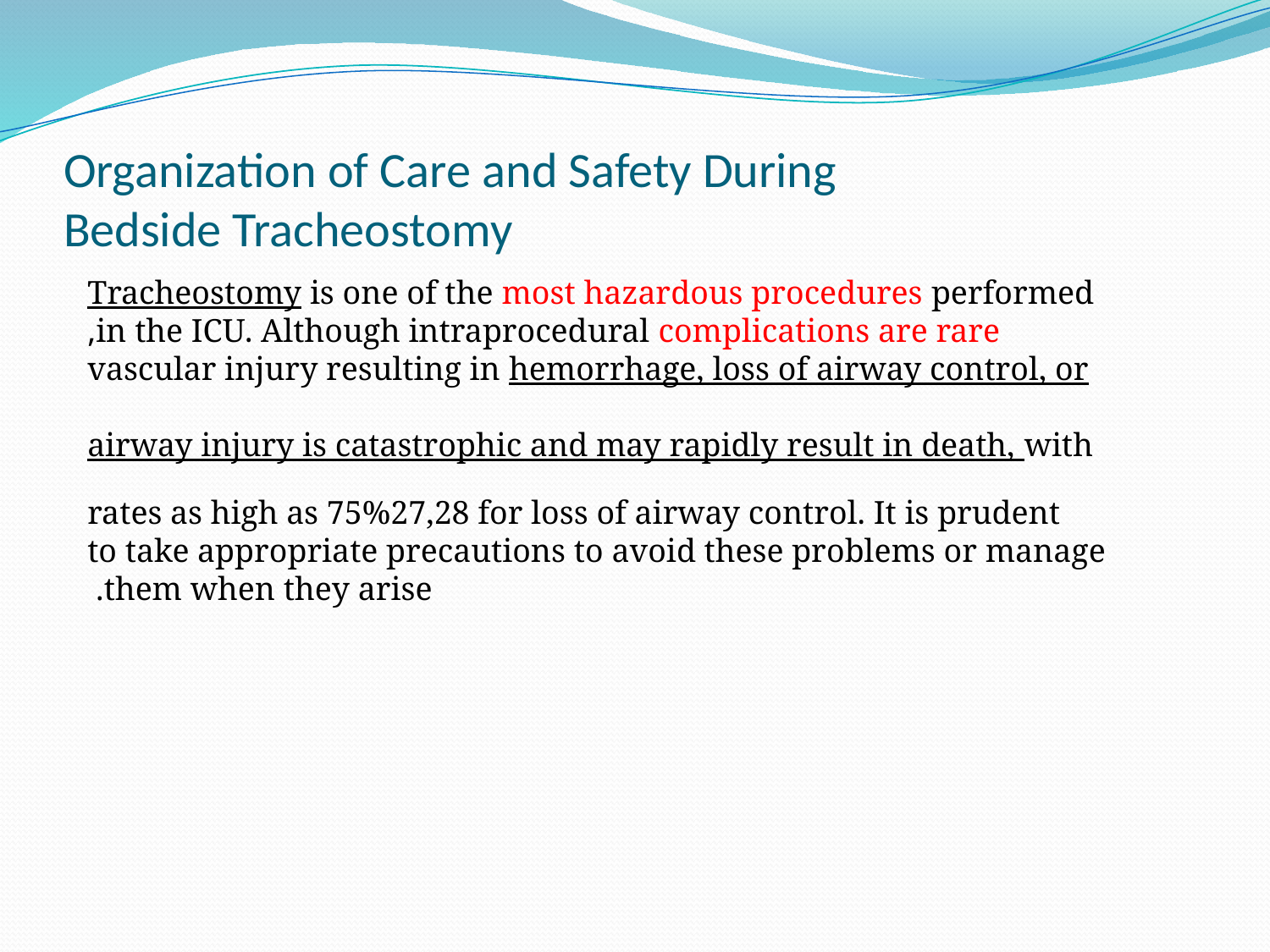

# Organization of Care and Safety During Bedside Tracheostomy
Tracheostomy is one of the most hazardous procedures performed
in the ICU. Although intraprocedural complications are rare,
vascular injury resulting in hemorrhage, loss of airway control, or

airway injury is catastrophic and may rapidly result in death, with
rates as high as 75%27,28 for loss of airway control. It is prudent
to take appropriate precautions to avoid these problems or manage
them when they arise.